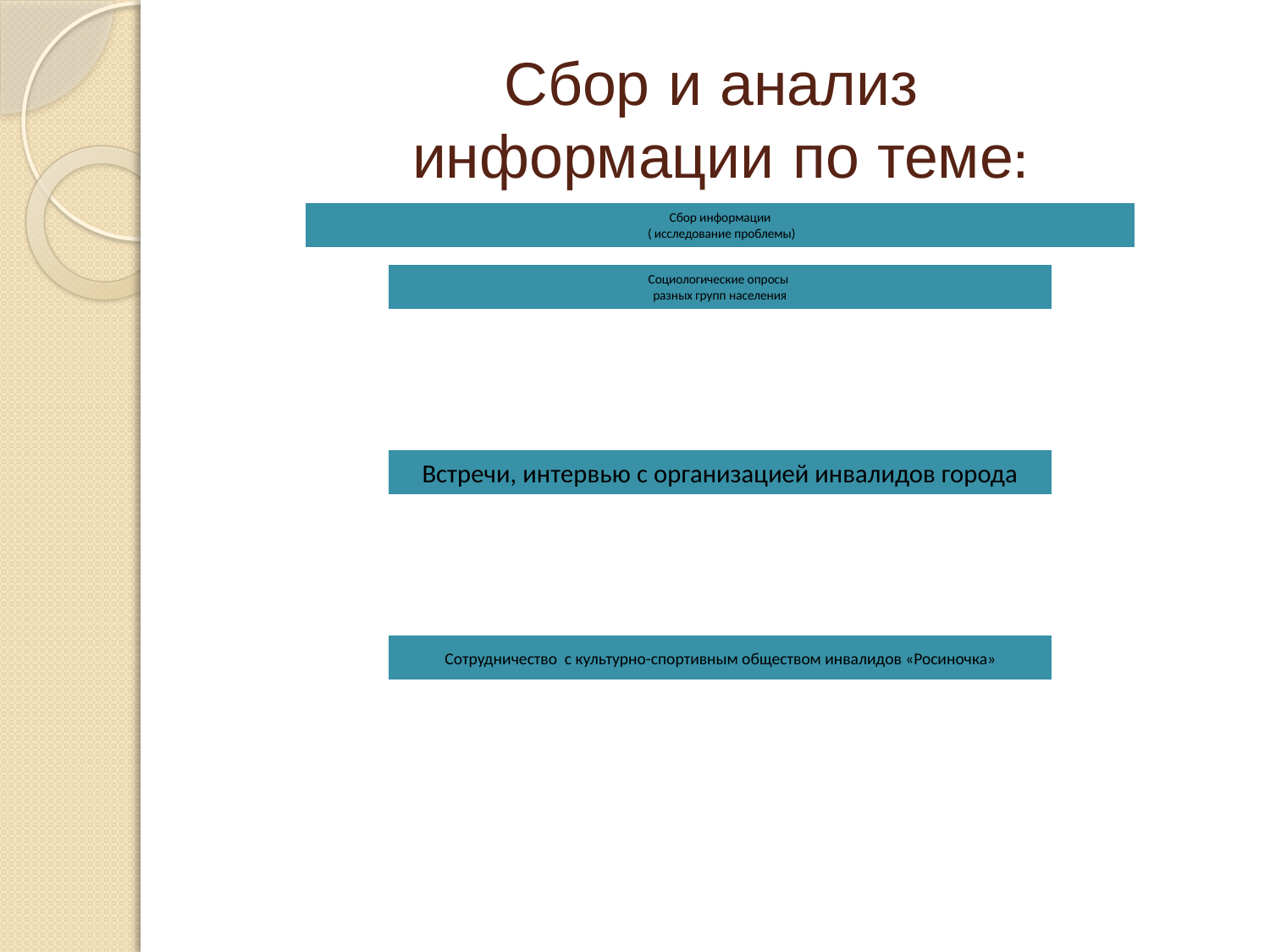

# Сбор и анализ информации по теме:
Сбор информации
 ( исследование проблемы)
Социологические опросы
разных групп населения
Встречи, интервью с организацией инвалидов города
Сотрудничество  с культурно-спортивным обществом инвалидов «Росиночка»